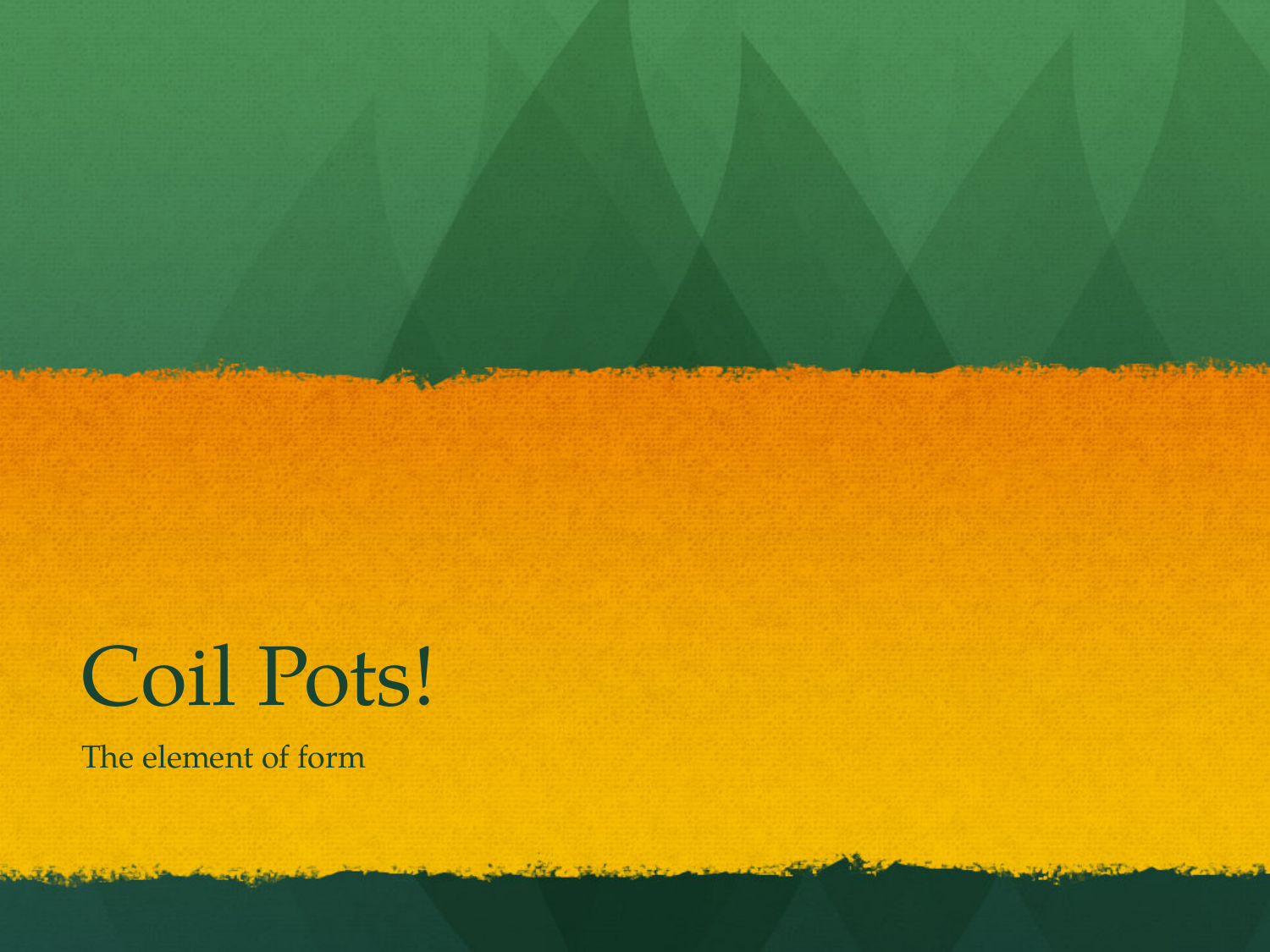

# Coil Pots!
The element of form